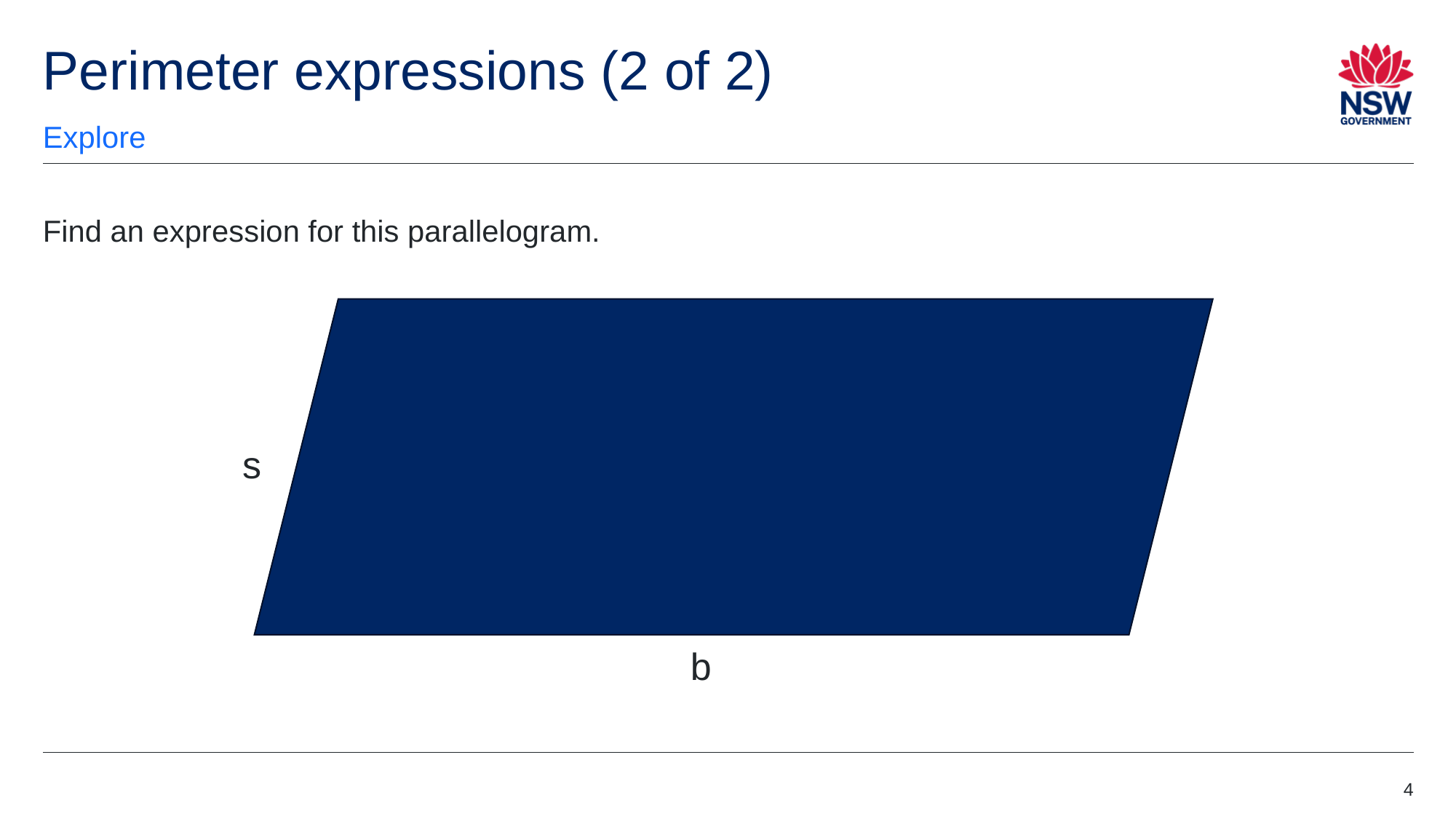

# Perimeter expressions (2 of 2)
Explore
Find an expression for this parallelogram.

s
b
4